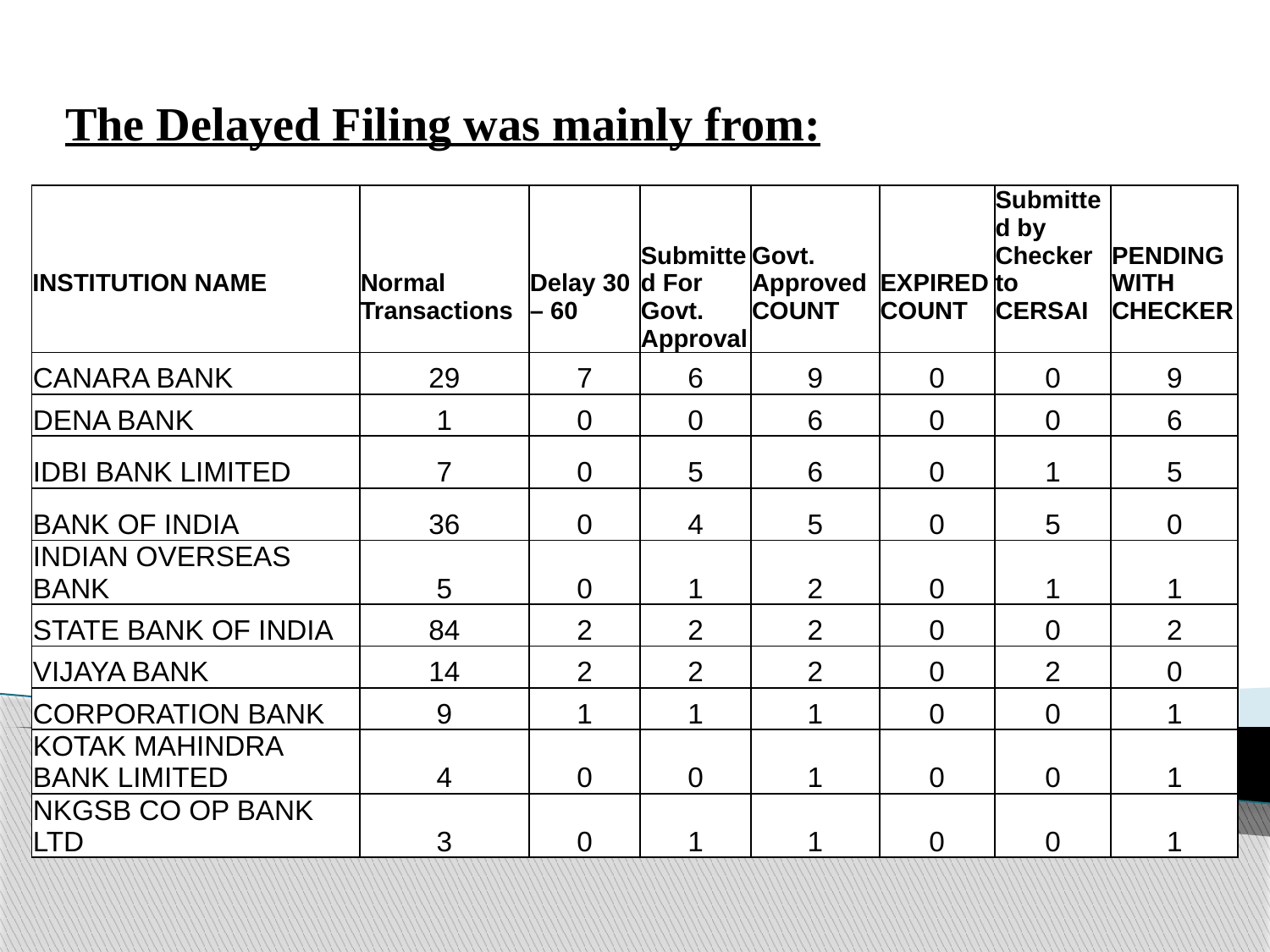

The Delayed Filing was mainly from:
| INSTITUTION NAME | Normal Transactions | Delay 30 – 60 | Submitted For Govt. Approval | Govt. Approved COUNT | EXPIRED COUNT | Submitted by Checker to CERSAI | PENDING WITH CHECKER |
| --- | --- | --- | --- | --- | --- | --- | --- |
| CANARA BANK | 29 | 7 | 6 | 9 | 0 | 0 | 9 |
| DENA BANK | 1 | 0 | 0 | 6 | 0 | 0 | 6 |
| IDBI BANK LIMITED | 7 | 0 | 5 | 6 | 0 | 1 | 5 |
| BANK OF INDIA | 36 | 0 | 4 | 5 | 0 | 5 | 0 |
| INDIAN OVERSEAS BANK | 5 | 0 | 1 | 2 | 0 | 1 | 1 |
| STATE BANK OF INDIA | 84 | 2 | 2 | 2 | 0 | 0 | 2 |
| VIJAYA BANK | 14 | 2 | 2 | 2 | 0 | 2 | 0 |
| CORPORATION BANK | 9 | 1 | 1 | 1 | 0 | 0 | 1 |
| KOTAK MAHINDRA BANK LIMITED | 4 | 0 | 0 | 1 | 0 | 0 | 1 |
| NKGSB CO OP BANK LTD | 3 | 0 | 1 | 1 | 0 | 0 | 1 |
7